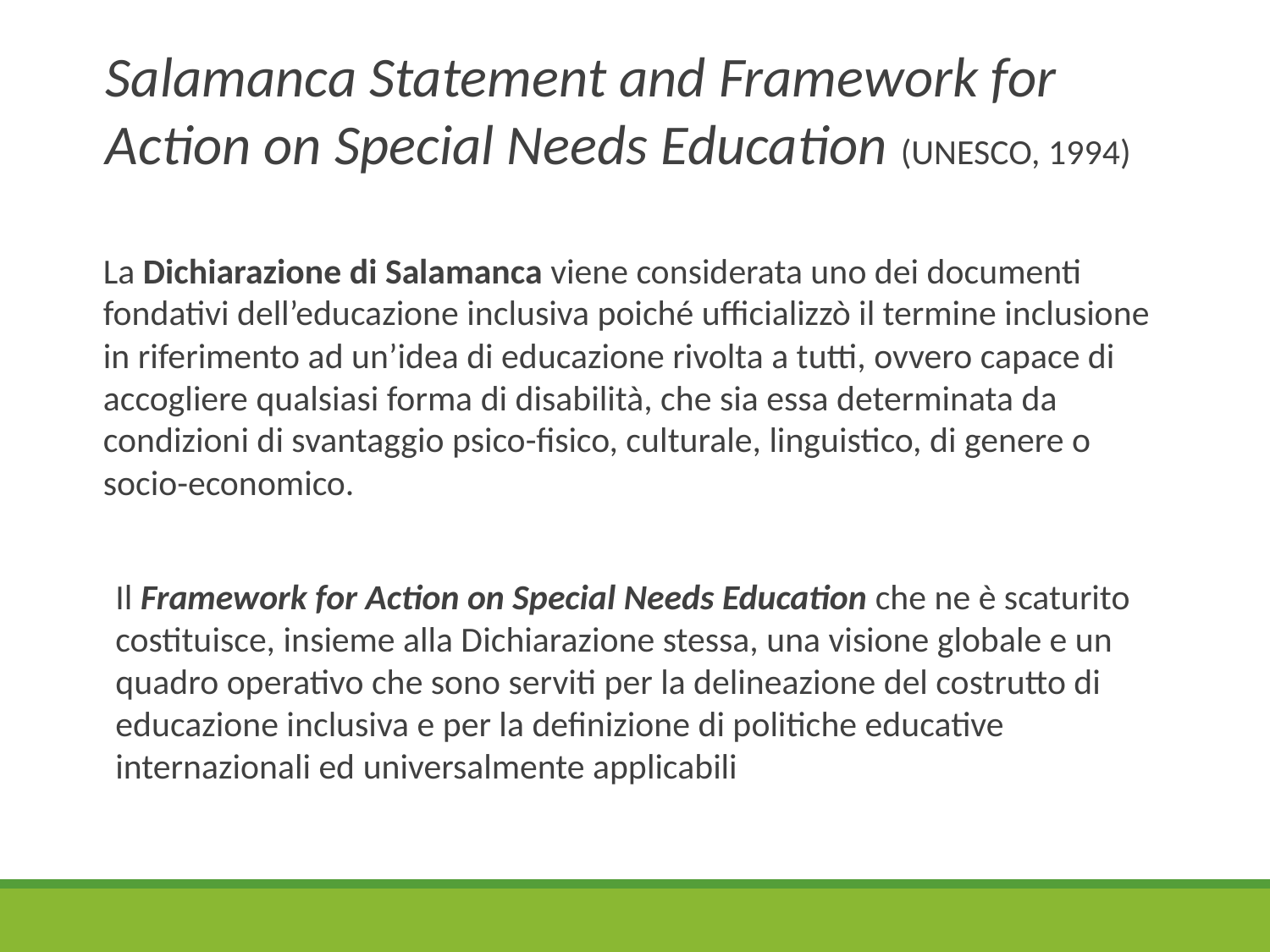

# Salamanca Statement and Framework for Action on Special Needs Education (UNESCO, 1994)
La Dichiarazione di Salamanca viene considerata uno dei documenti fondativi dell’educazione inclusiva poiché ufficializzò il termine inclusione in riferimento ad un’idea di educazione rivolta a tutti, ovvero capace di accogliere qualsiasi forma di disabilità, che sia essa determinata da condizioni di svantaggio psico-fisico, culturale, linguistico, di genere o socio-economico.
Il Framework for Action on Special Needs Education che ne è scaturito costituisce, insieme alla Dichiarazione stessa, una visione globale e un quadro operativo che sono serviti per la delineazione del costrutto di educazione inclusiva e per la definizione di politiche educative internazionali ed universalmente applicabili